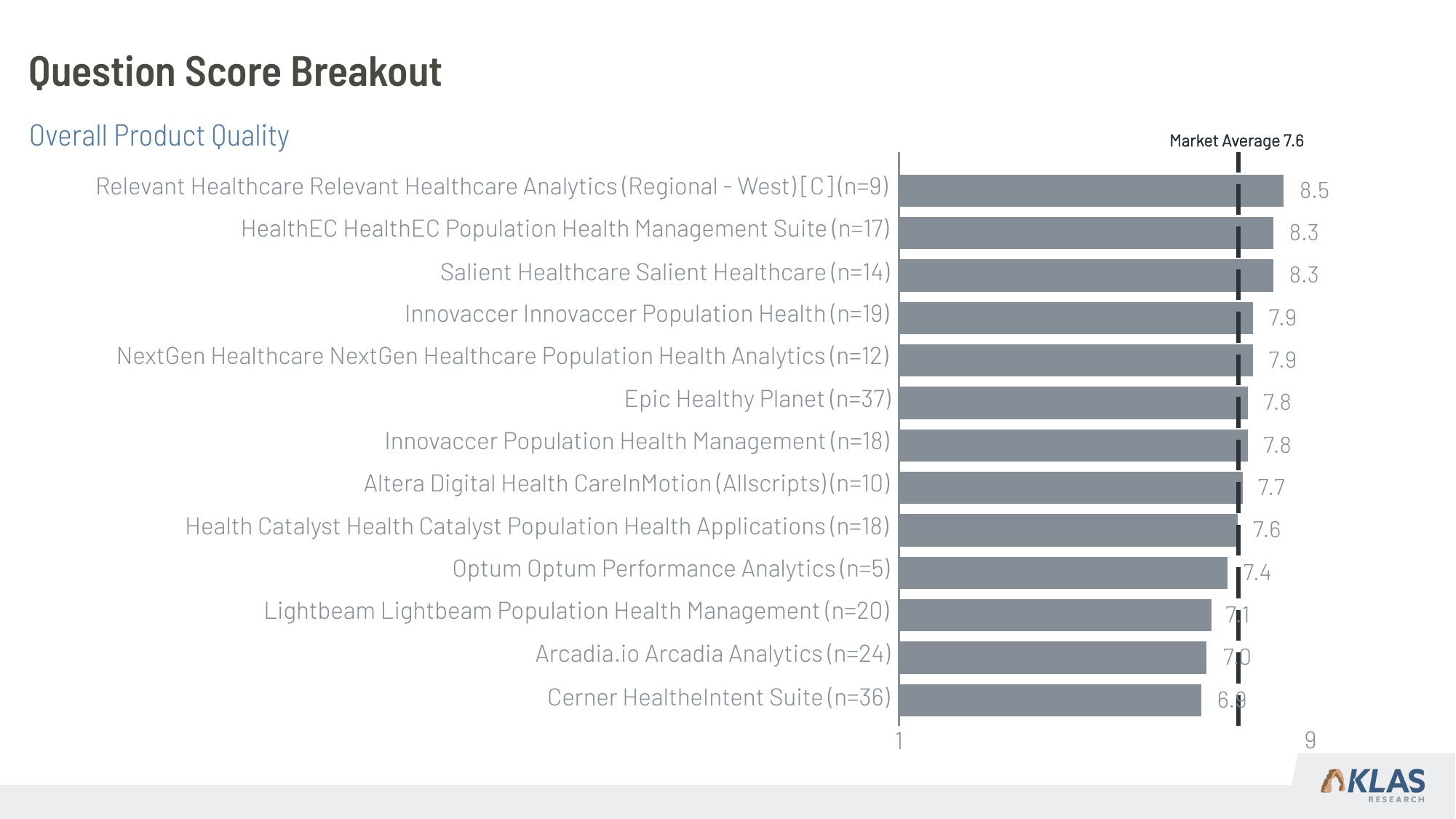

# Question Score Breakout
Overall Product Quality
Market Average 7.6

Relevant Healthcare Relevant Healthcare Analytics (Regional - West) [C] (n=9)
8.5

HealthEC HealthEC Population Health Management Suite (n=17)
8.3

Salient Healthcare Salient Healthcare (n=14)
8.3

Innovaccer Innovaccer Population Health (n=19)
7.9

NextGen Healthcare NextGen Healthcare Population Health Analytics (n=12)
7.9

Epic Healthy Planet (n=37)
7.8

Innovaccer Population Health Management (n=18)
7.8

Altera Digital Health CareInMotion (Allscripts) (n=10)
7.7

Health Catalyst Health Catalyst Population Health Applications (n=18)
7.6

Optum Optum Performance Analytics (n=5)
7.4

Lightbeam Lightbeam Population Health Management (n=20)
7.1

Arcadia.io Arcadia Analytics (n=24)
7.0

Cerner HealtheIntent Suite (n=36)
6.9
9
1